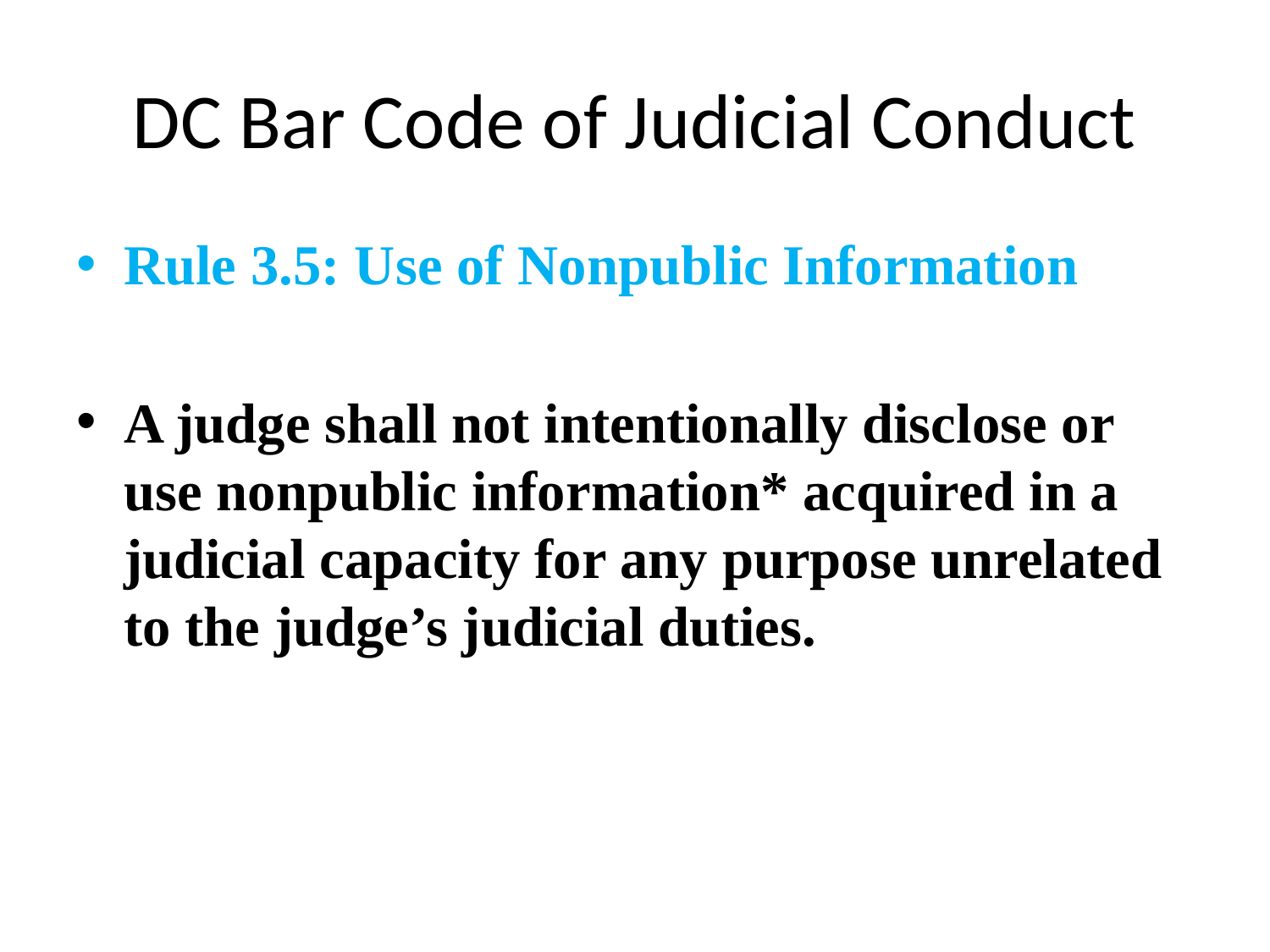

# DC Bar Code of Judicial Conduct
Rule 3.5: Use of Nonpublic Information

A judge shall not intentionally disclose or use nonpublic information* acquired in a judicial capacity for any purpose unrelated to the judge’s judicial duties.